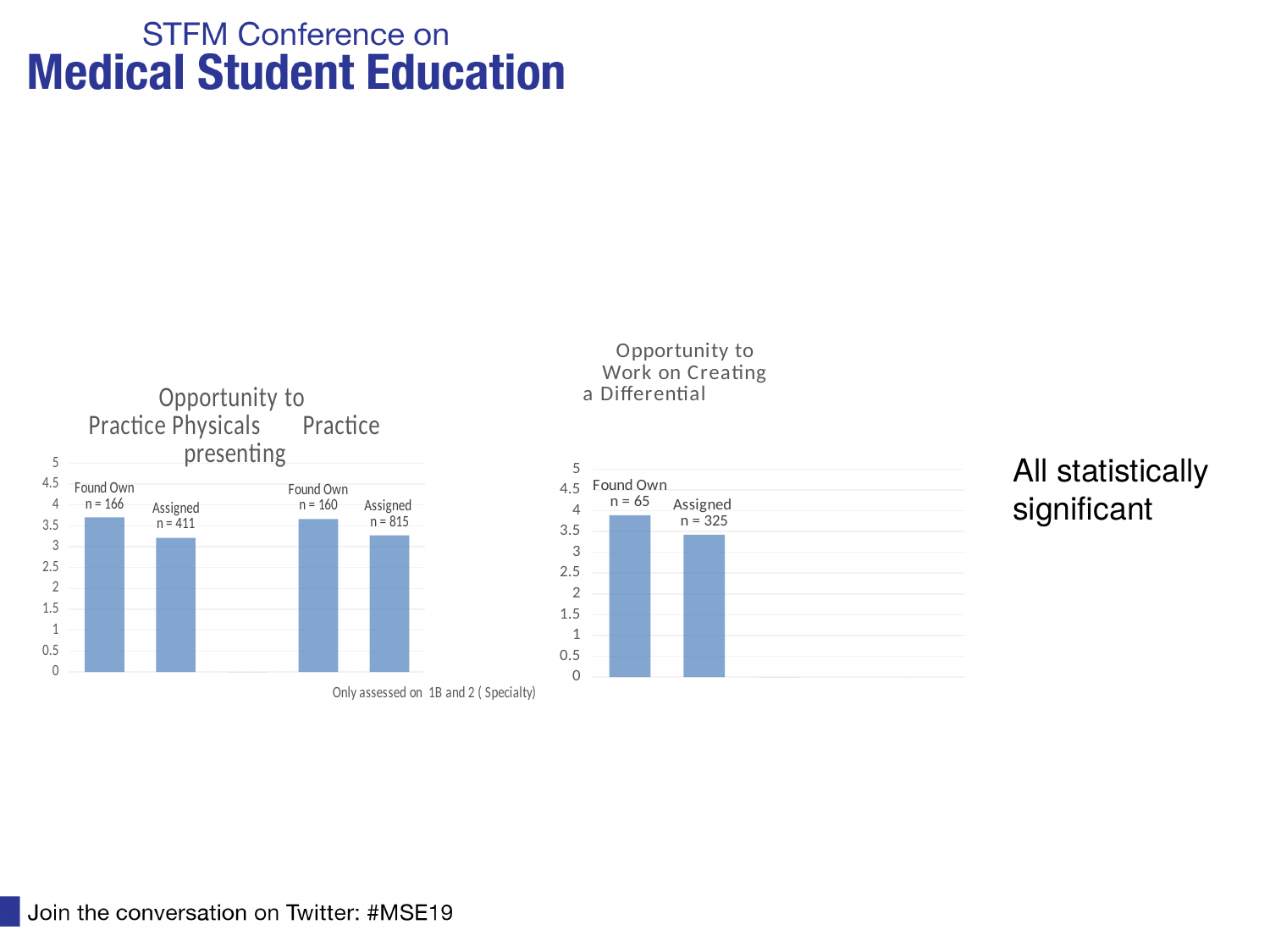

#

### Chart:                                       Opportunity to
Practice Physicals       Practice presenting

| Category |  |
|---|---|

### Chart: Opportunity to
Work on Creating
a Differential

| Category |  |
|---|---|
All statistically significant